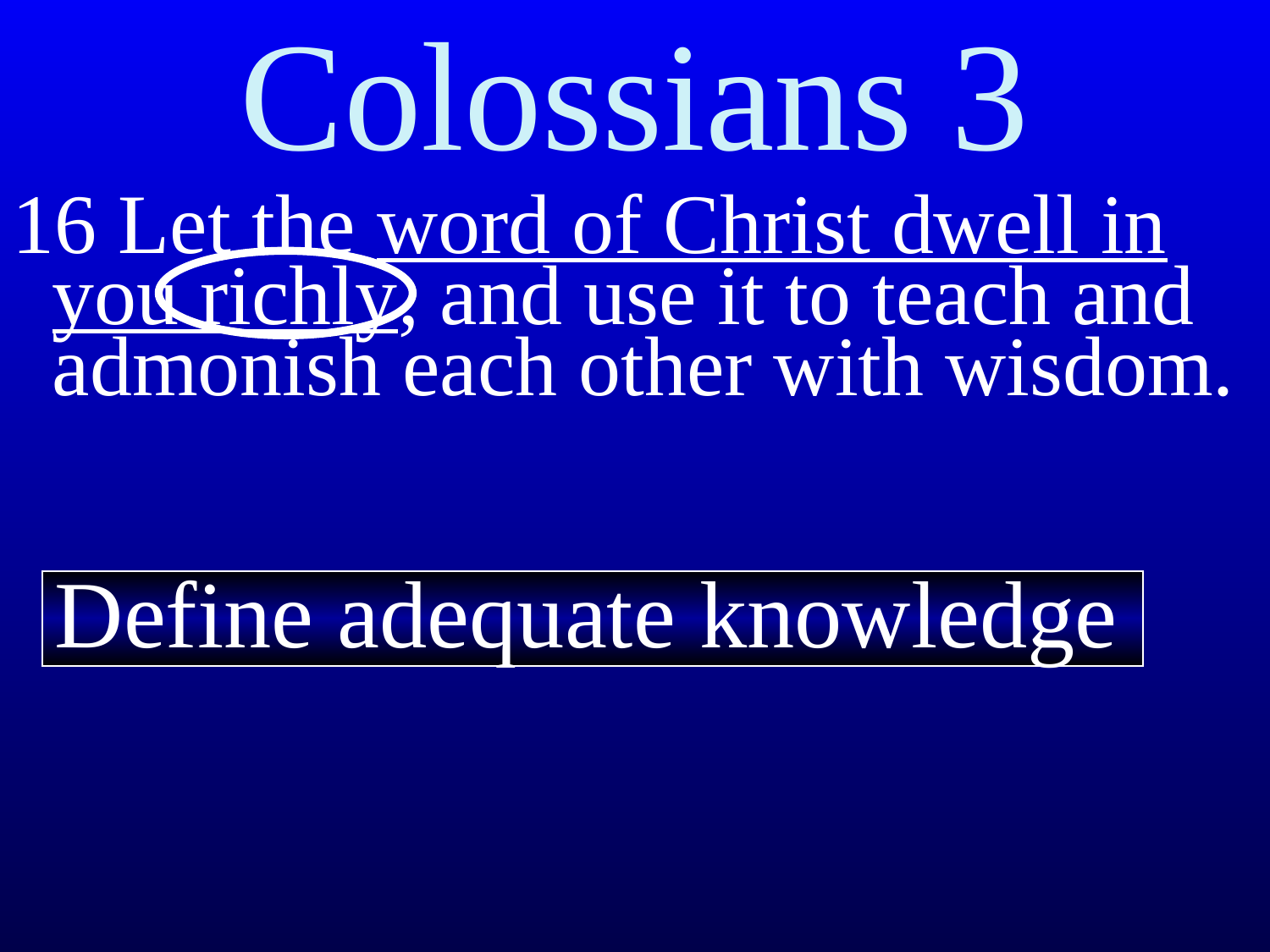

# Colossians 3
16 Let the word of Christ dwell in you richly, and use it to teach and admonish each other with wisdom.

Define adequate knowledge